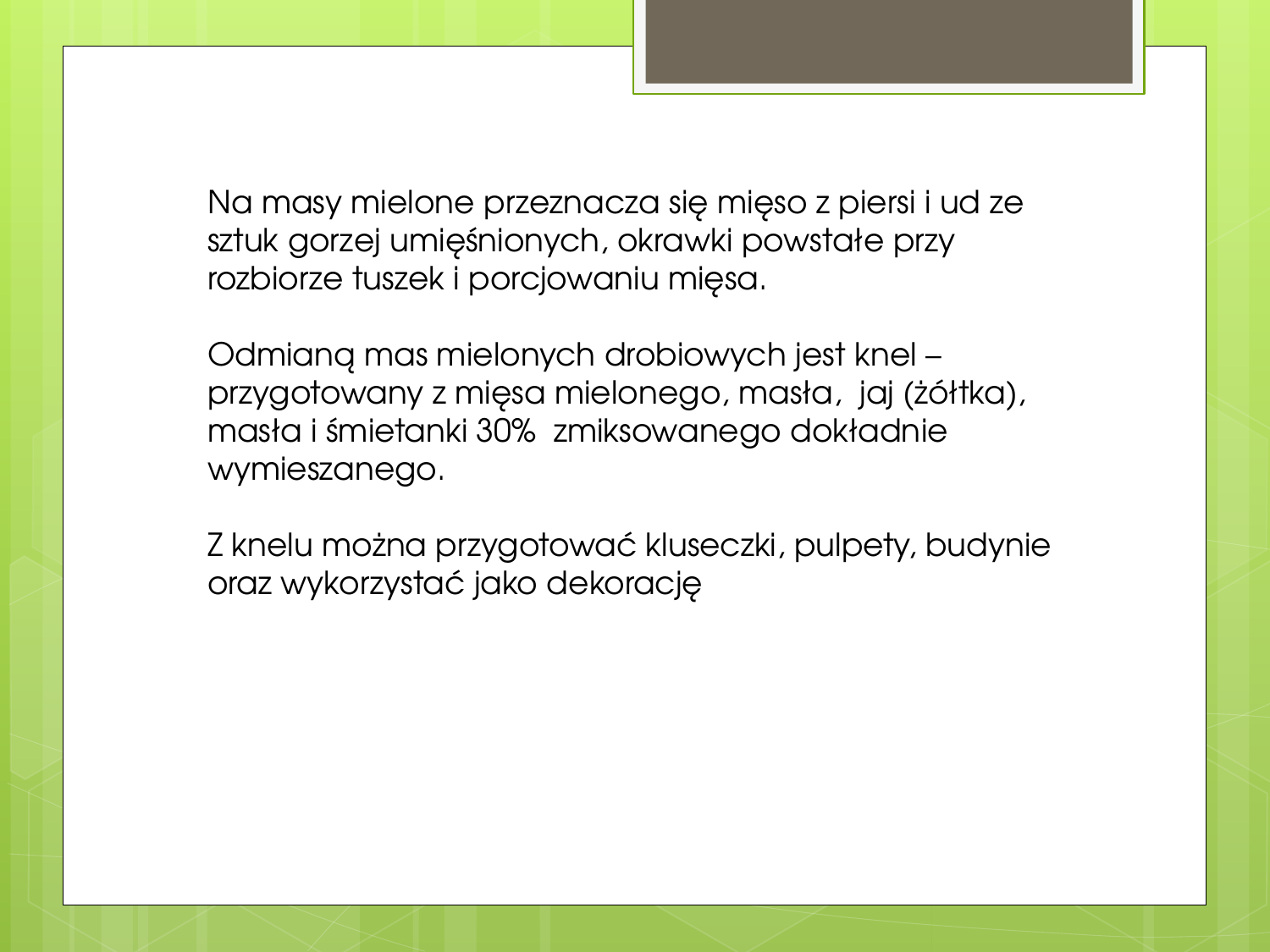

Na masy mielone przeznacza się mięso z piersi i ud ze sztuk gorzej umięśnionych, okrawki powstałe przy rozbiorze tuszek i porcjowaniu mięsa.

Odmianą mas mielonych drobiowych jest knel – przygotowany z mięsa mielonego, masła,  jaj (żółtka), masła i śmietanki 30%  zmiksowanego dokładnie wymieszanego.

Z knelu można przygotować kluseczki, pulpety, budynie oraz wykorzystać jako dekorację